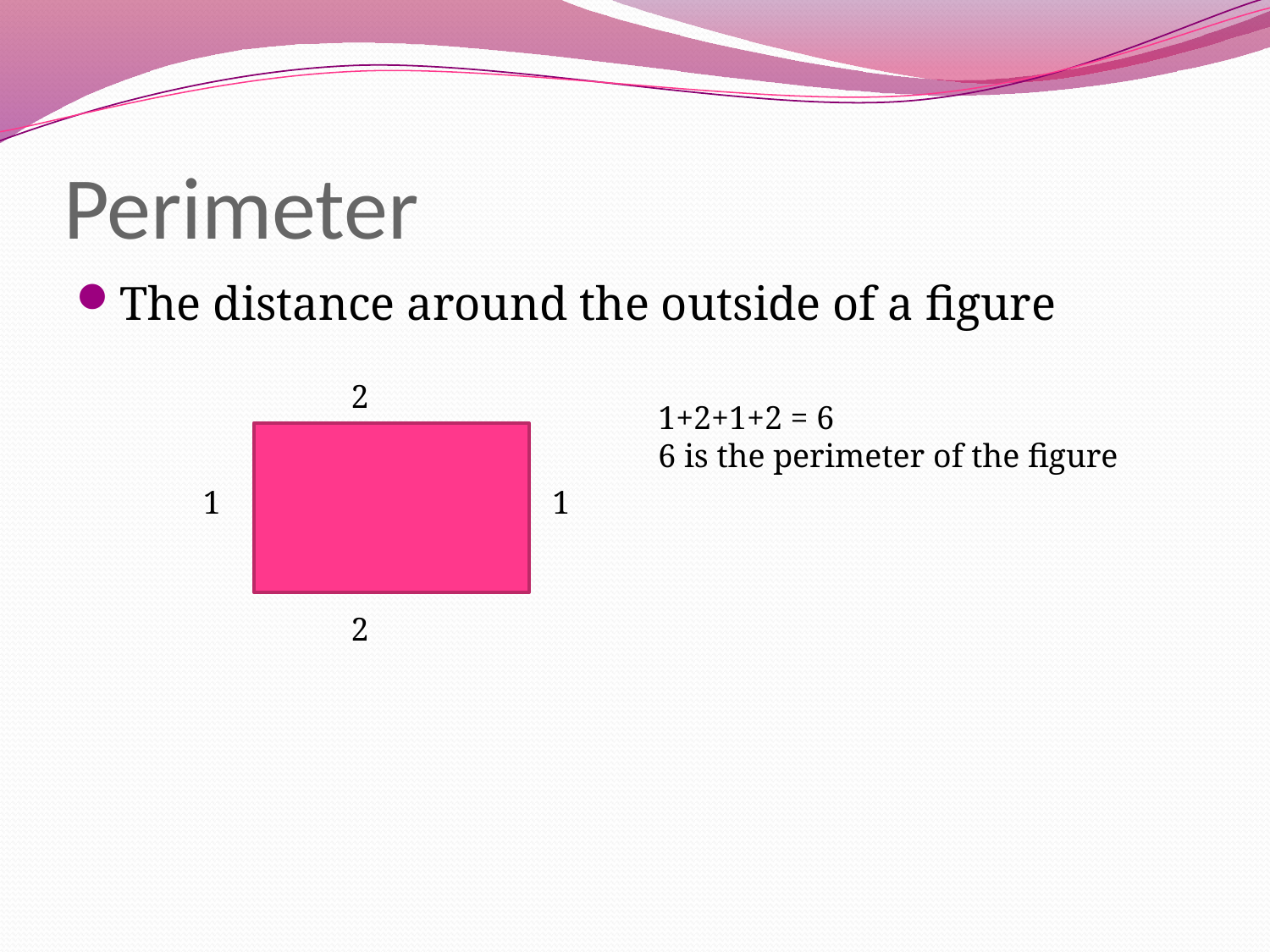

# Perimeter
The distance around the outside of a figure

2
1+2+1+2 = 6
6 is the perimeter of the figure

1
1
2